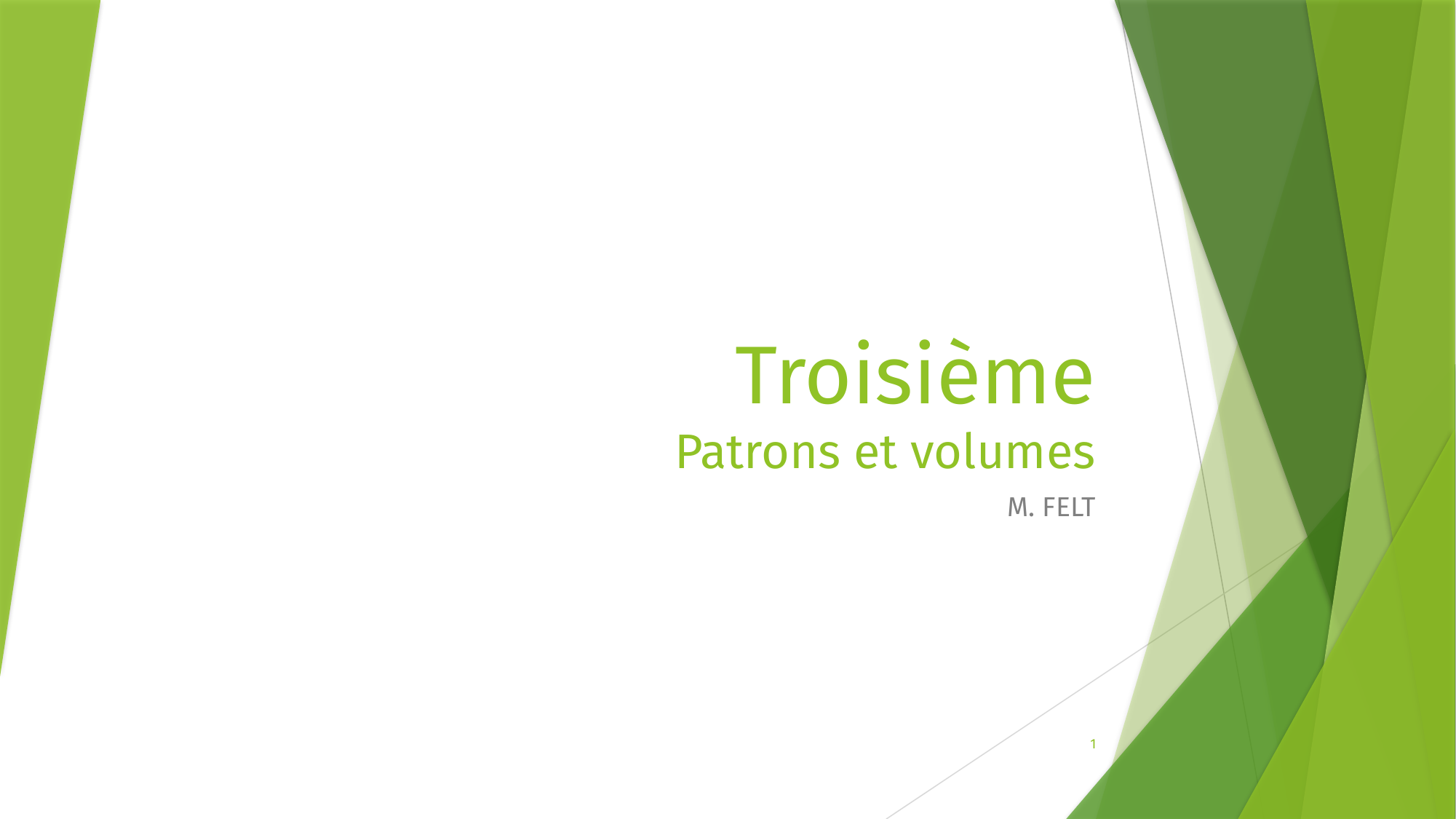

# Troisième Patrons et volumes
M. FELT
1